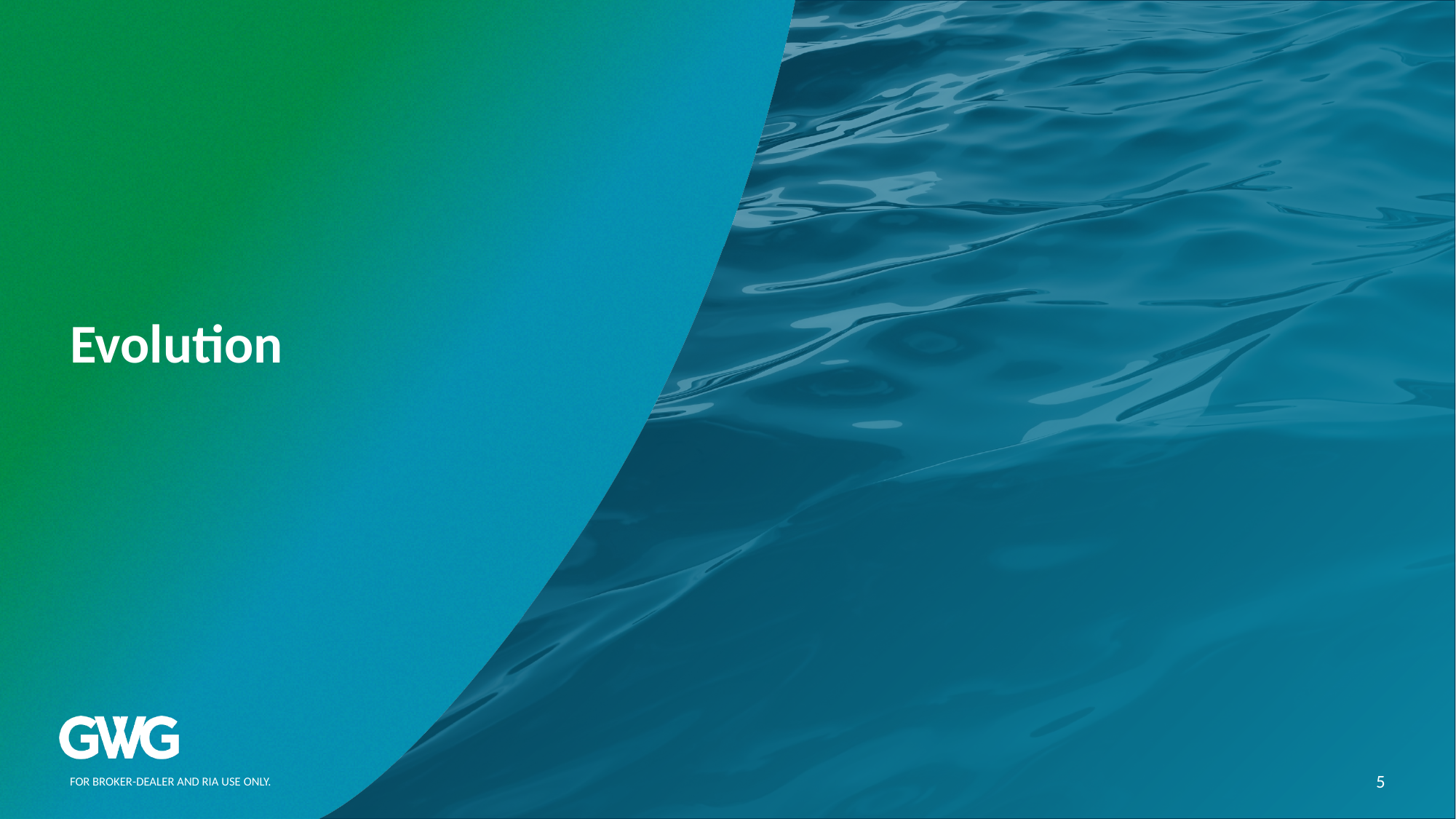

Evolution
FOR BROKER-DEALER AND RIA USE ONLY.
5